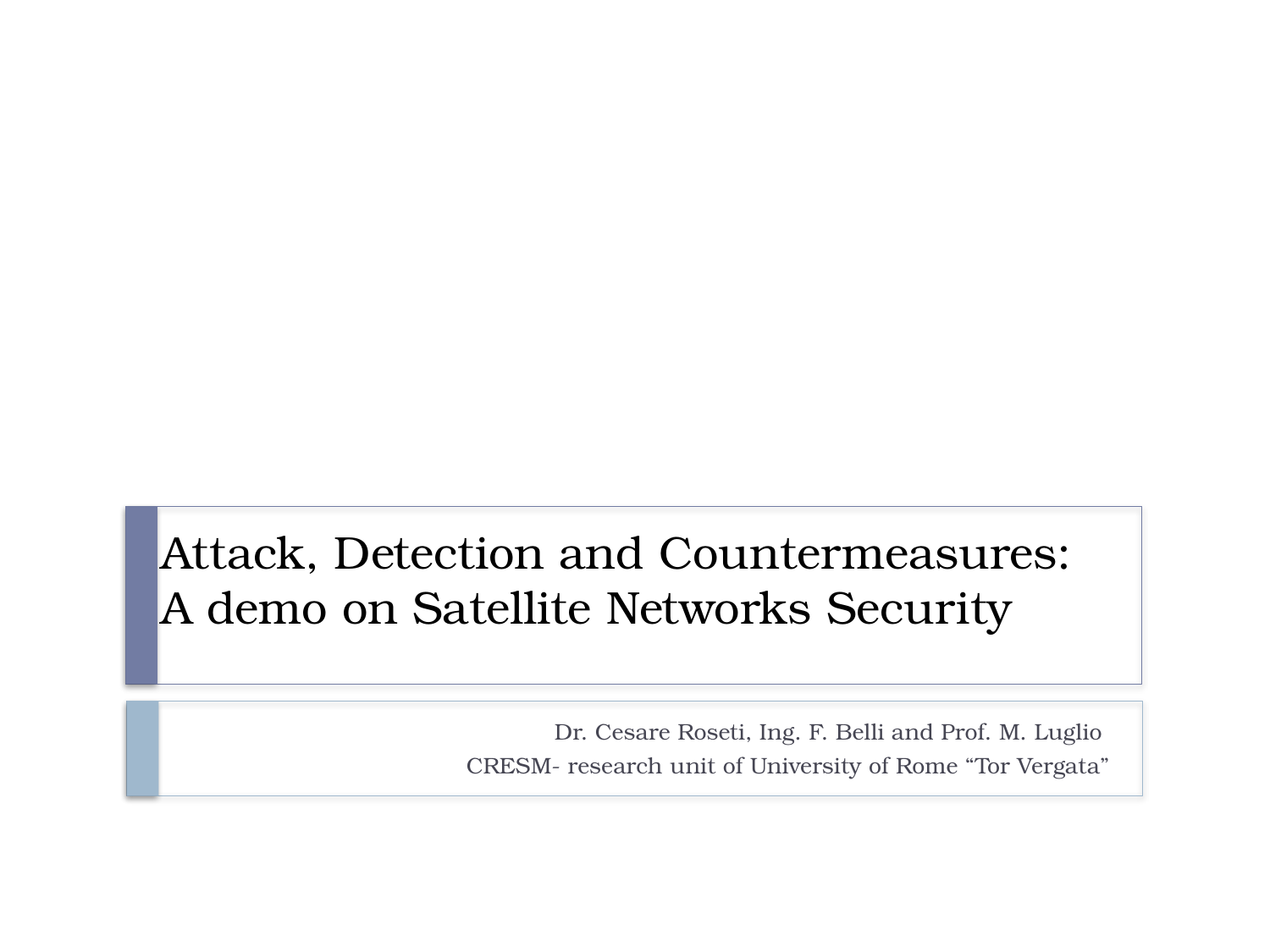

# Attack, Detection and Countermeasures: A demo on Satellite Networks Security
Dr. Cesare Roseti, Ing. F. Belli and Prof. M. Luglio
CRESM- research unit of University of Rome “Tor Vergata”